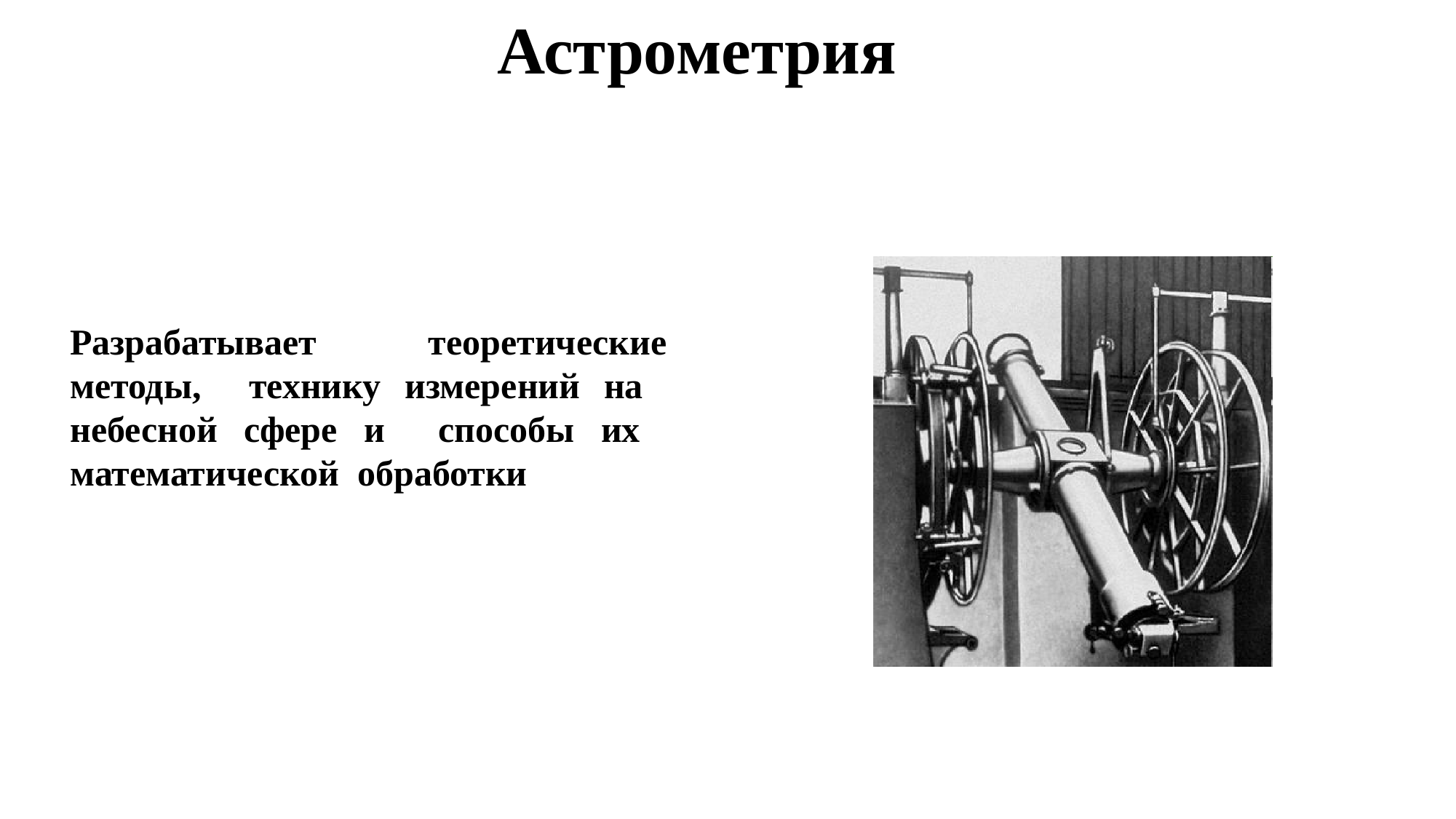

# Астрометрия

Разрабатывает  теоретические методы,  технику измерений на  небесной сфере и  способы их  математической  обработки